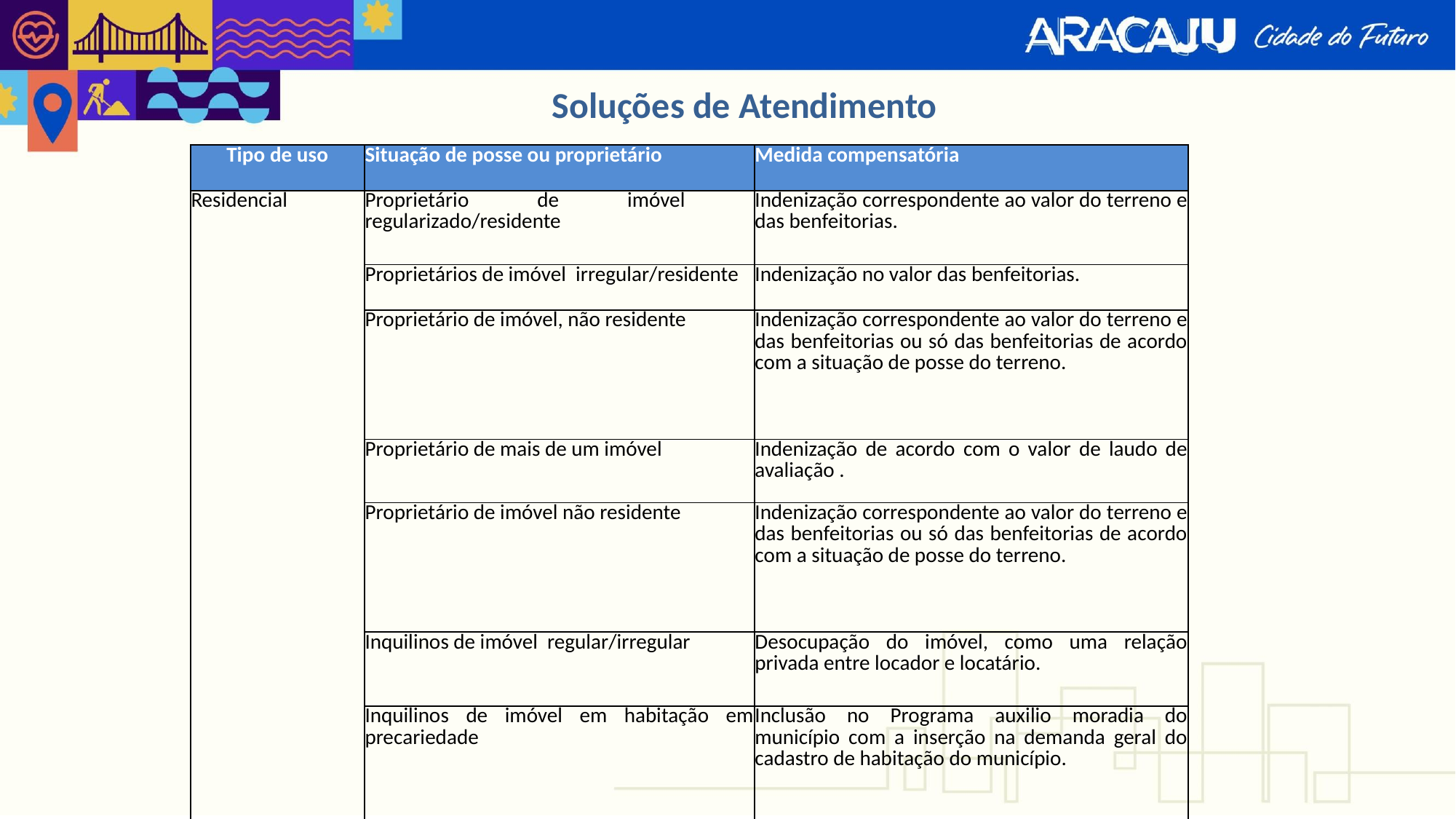

Soluções de Atendimento
| Tipo de uso | Situação de posse ou proprietário | Medida compensatória |
| --- | --- | --- |
| Residencial | Proprietário de imóvel regularizado/residente | Indenização correspondente ao valor do terreno e das benfeitorias. |
|  | Proprietários de imóvel irregular/residente | Indenização no valor das benfeitorias. |
|  | Proprietário de imóvel, não residente | Indenização correspondente ao valor do terreno e das benfeitorias ou só das benfeitorias de acordo com a situação de posse do terreno. |
|  | Proprietário de mais de um imóvel | Indenização de acordo com o valor de laudo de avaliação . |
|  | Proprietário de imóvel não residente | Indenização correspondente ao valor do terreno e das benfeitorias ou só das benfeitorias de acordo com a situação de posse do terreno. |
|  | Inquilinos de imóvel regular/irregular | Desocupação do imóvel, como uma relação privada entre locador e locatário. |
|  | Inquilinos de imóvel em habitação em precariedade | Inclusão no Programa auxilio moradia do município com a inserção na demanda geral do cadastro de habitação do município. |